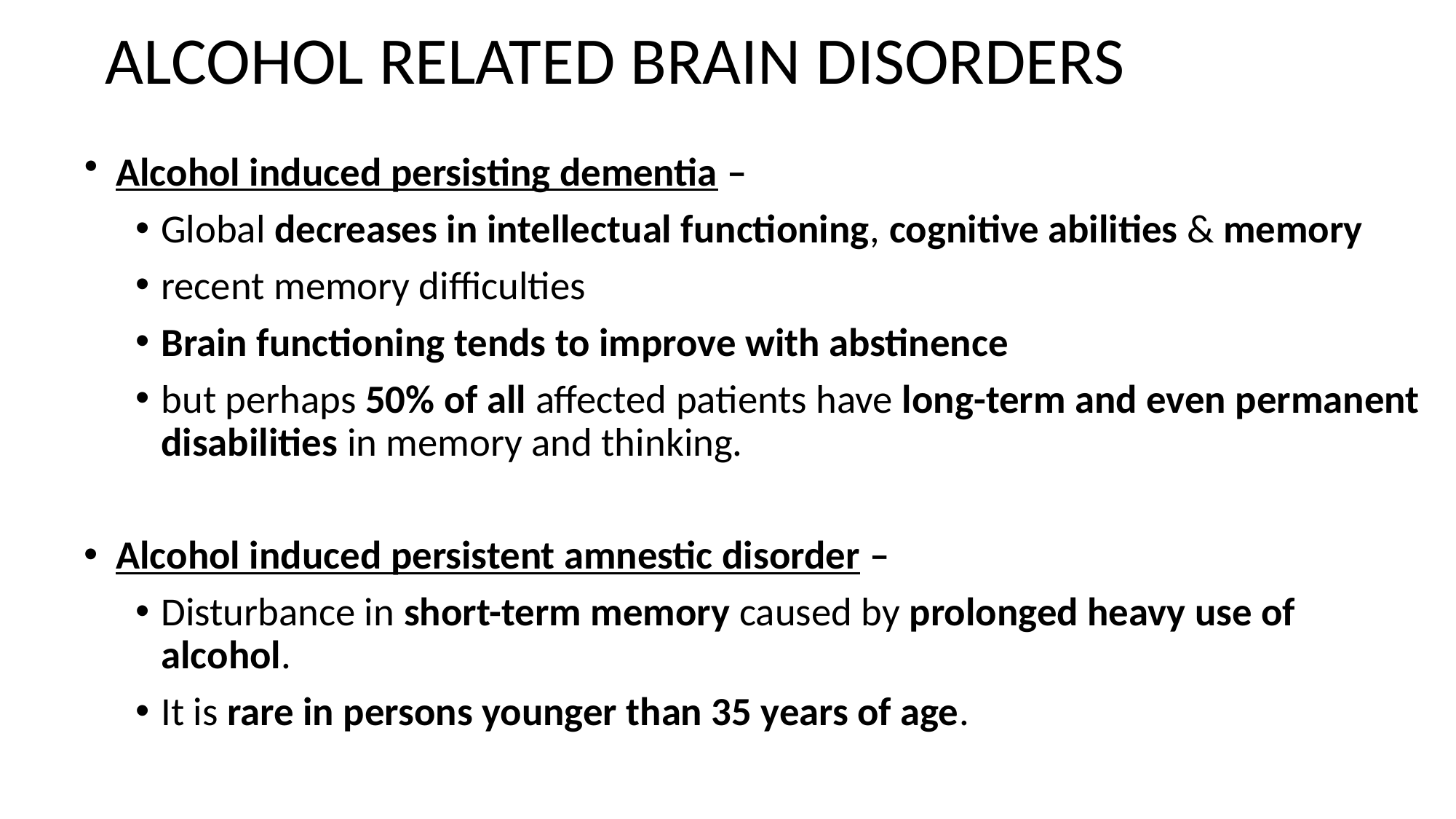

# ALCOHOL RELATED BRAIN DISORDERS
Alcohol induced persisting dementia –
Global decreases in intellectual functioning, cognitive abilities & memory
recent memory difficulties
Brain functioning tends to improve with abstinence
but perhaps 50% of all affected patients have long-term and even permanent disabilities in memory and thinking.

Alcohol induced persistent amnestic disorder –
Disturbance in short-term memory caused by prolonged heavy use of alcohol.
It is rare in persons younger than 35 years of age.